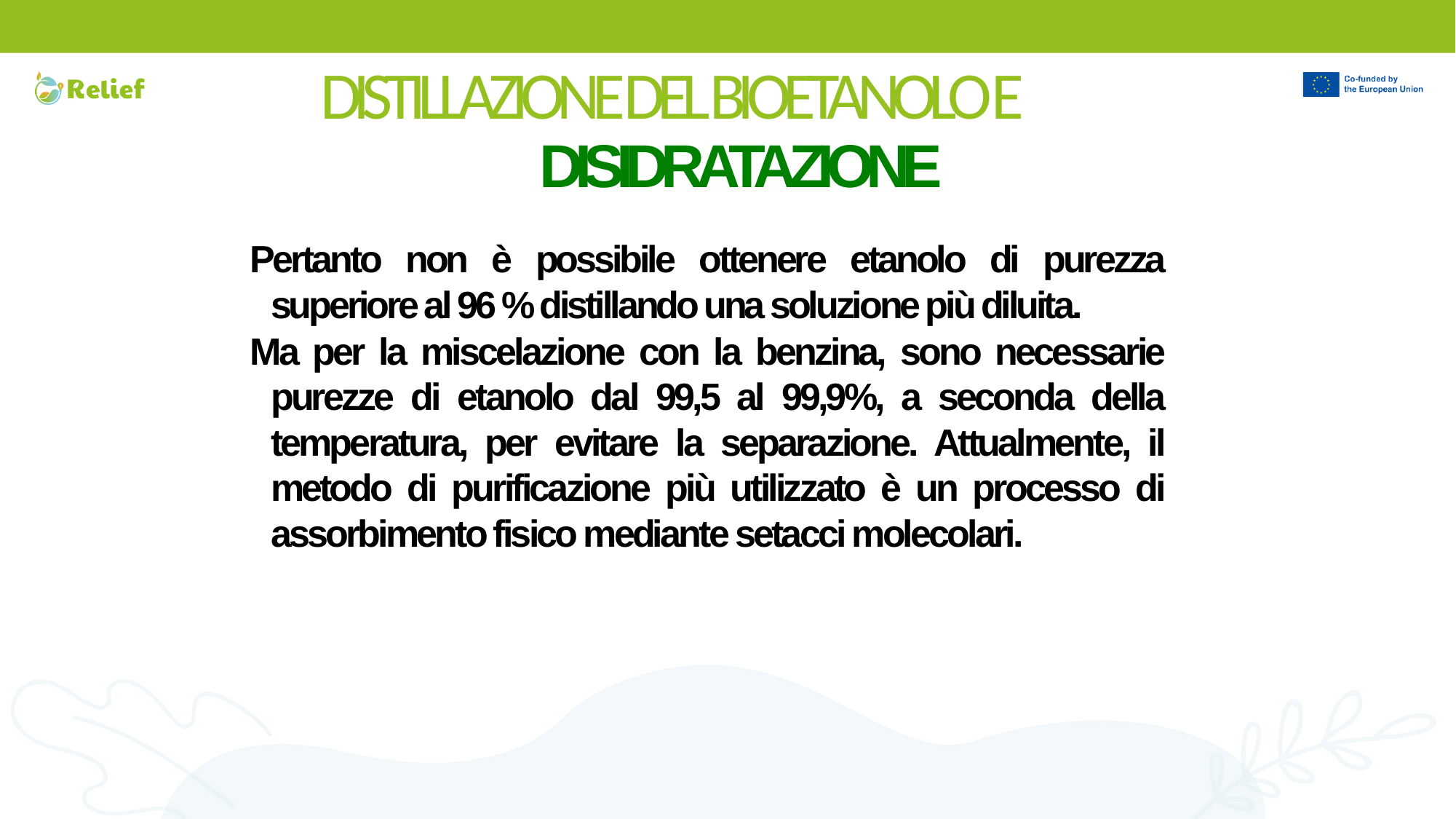

# DISTILLAZIONE DEL BIOETANOLO E
DISIDRATAZIONE
Pertanto non è possibile ottenere etanolo di purezza superiore al 96 % distillando una soluzione più diluita.
Ma per la miscelazione con la benzina, sono necessarie purezze di etanolo dal 99,5 al 99,9%, a seconda della temperatura, per evitare la separazione. Attualmente, il metodo di purificazione più utilizzato è un processo di assorbimento fisico mediante setacci molecolari.